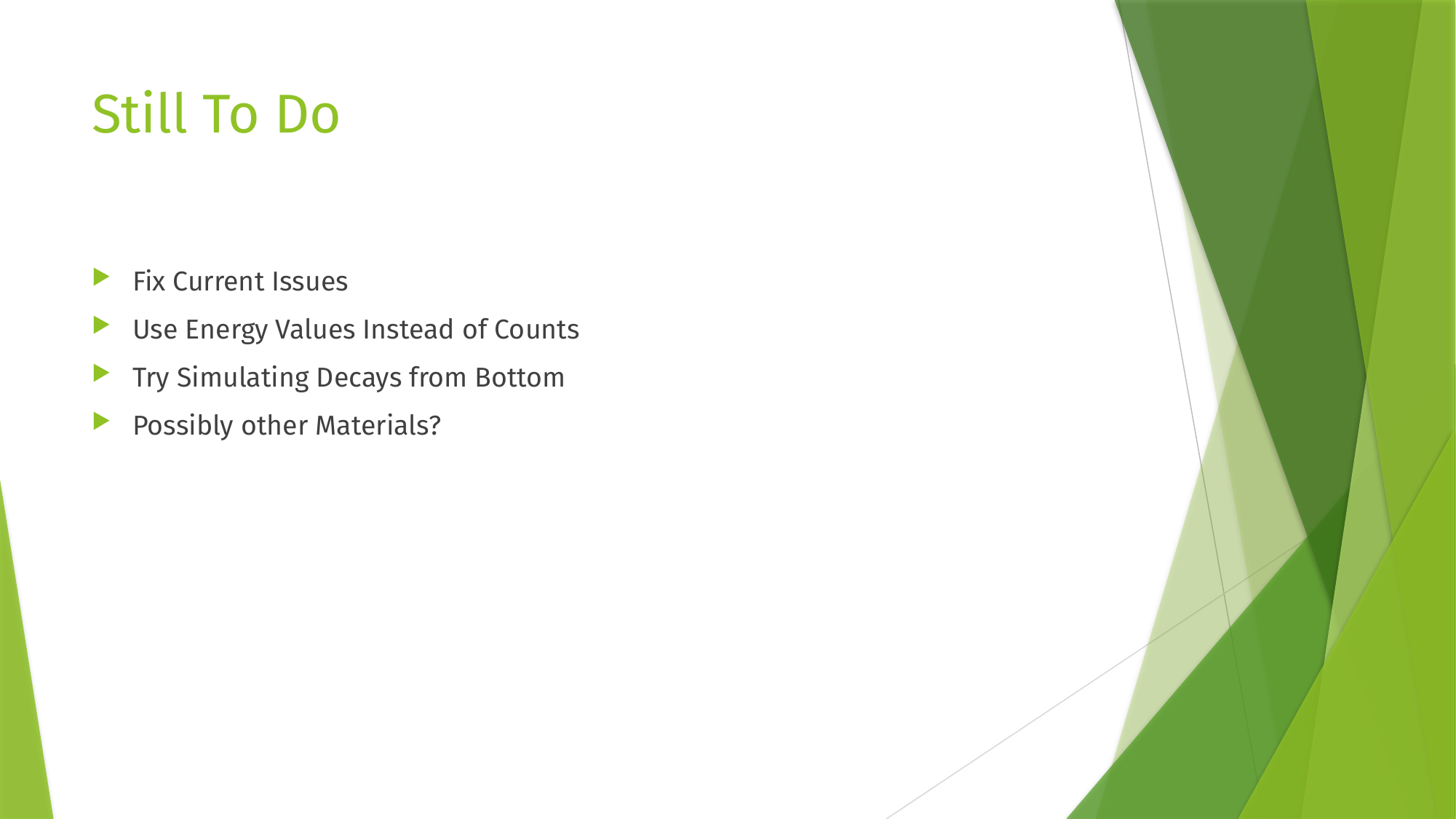

# Still To Do
Fix Current Issues
Use Energy Values Instead of Counts
Try Simulating Decays from Bottom
Possibly other Materials?